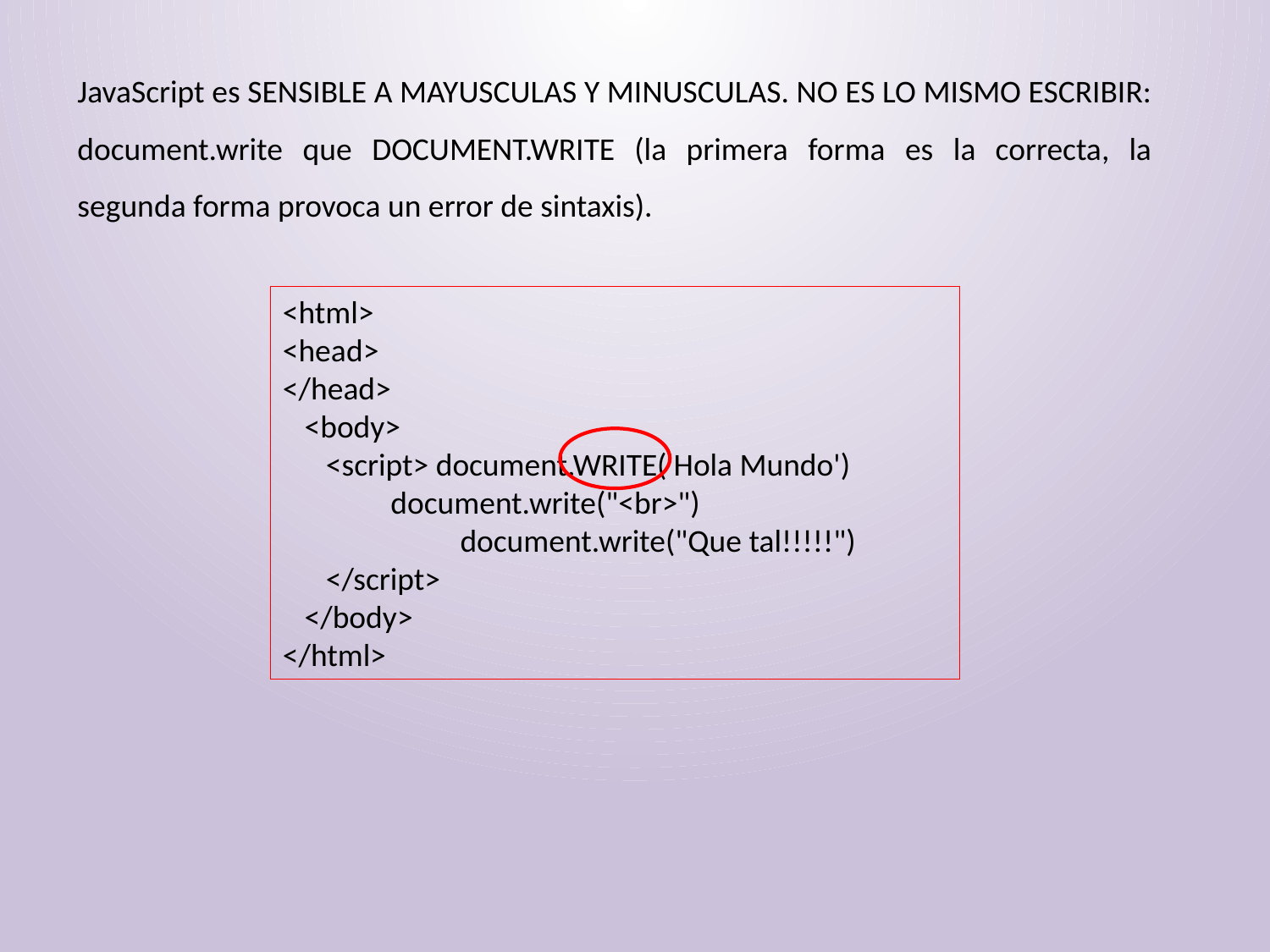

JavaScript es SENSIBLE A MAYUSCULAS Y MINUSCULAS. NO ES LO MISMO ESCRIBIR:
document.write que DOCUMENT.WRITE (la primera forma es la correcta, la segunda forma provoca un error de sintaxis).
<html>
<head>
</head>
   <body>
      <script> document.WRITE('Hola Mundo')
               document.write("<br>")
	       document.write("Que tal!!!!!")
      </script>
   </body>
</html>